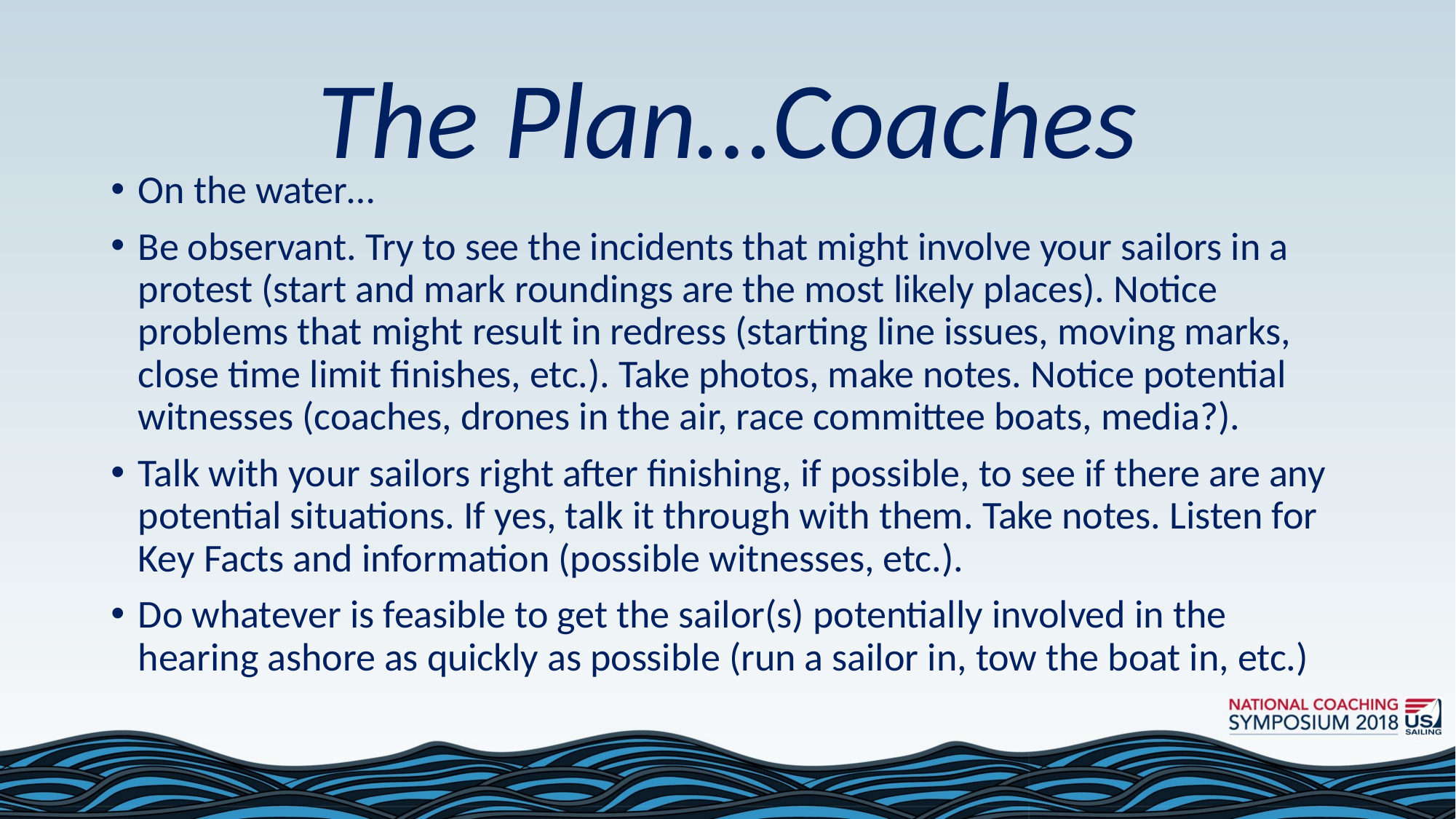

# The Plan…Coaches
On the water…
Be observant. Try to see the incidents that might involve your sailors in a protest (start and mark roundings are the most likely places). Notice problems that might result in redress (starting line issues, moving marks, close time limit finishes, etc.). Take photos, make notes. Notice potential witnesses (coaches, drones in the air, race committee boats, media?).
Talk with your sailors right after finishing, if possible, to see if there are any potential situations. If yes, talk it through with them. Take notes. Listen for Key Facts and information (possible witnesses, etc.).
Do whatever is feasible to get the sailor(s) potentially involved in the hearing ashore as quickly as possible (run a sailor in, tow the boat in, etc.)